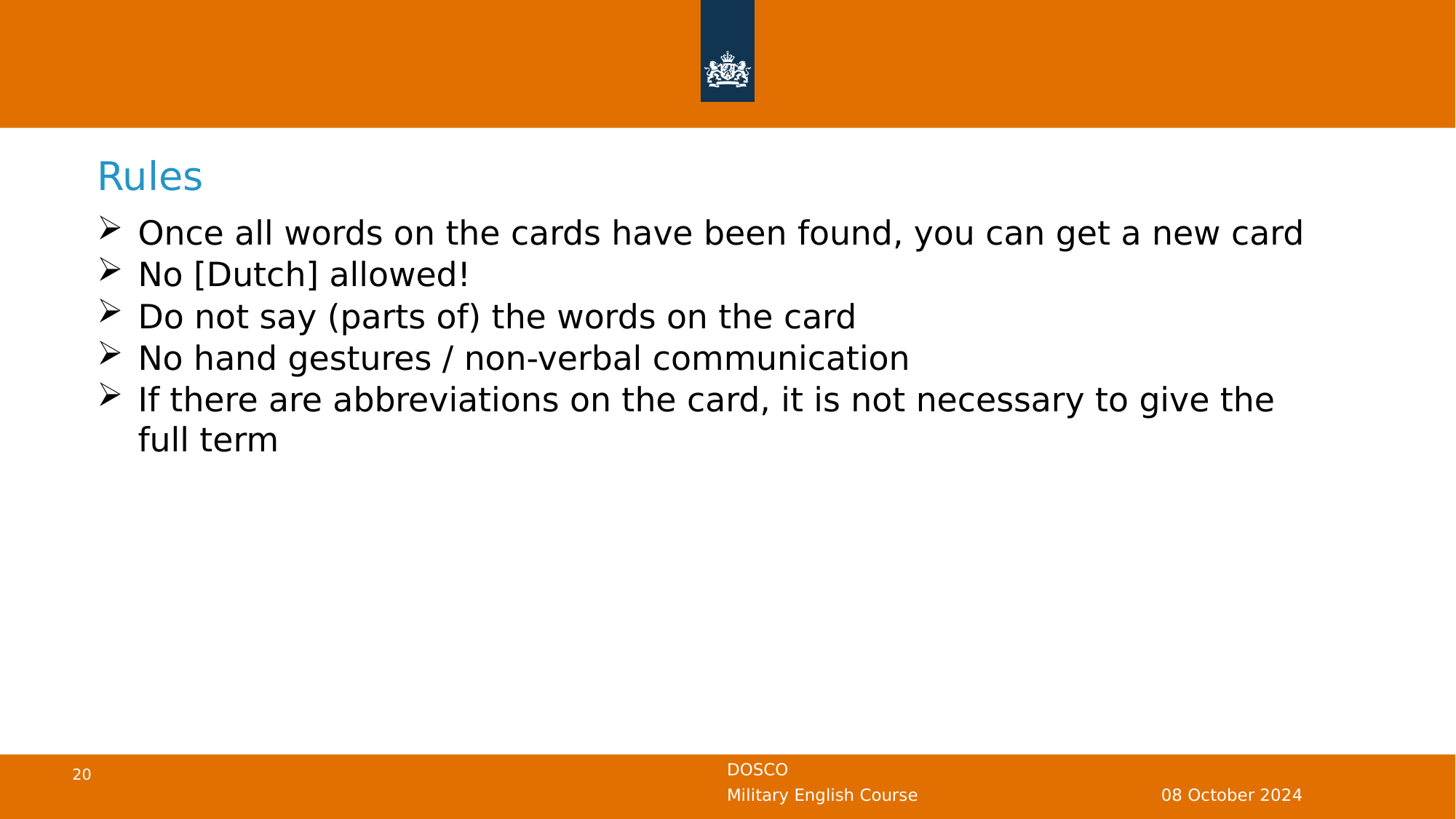

# Rules
Once all words on the cards have been found, you can get a new card
No [Dutch] allowed!
Do not say (parts of) the words on the card
No hand gestures / non-verbal communication
If there are abbreviations on the card, it is not necessary to give the full term
08 October 2024